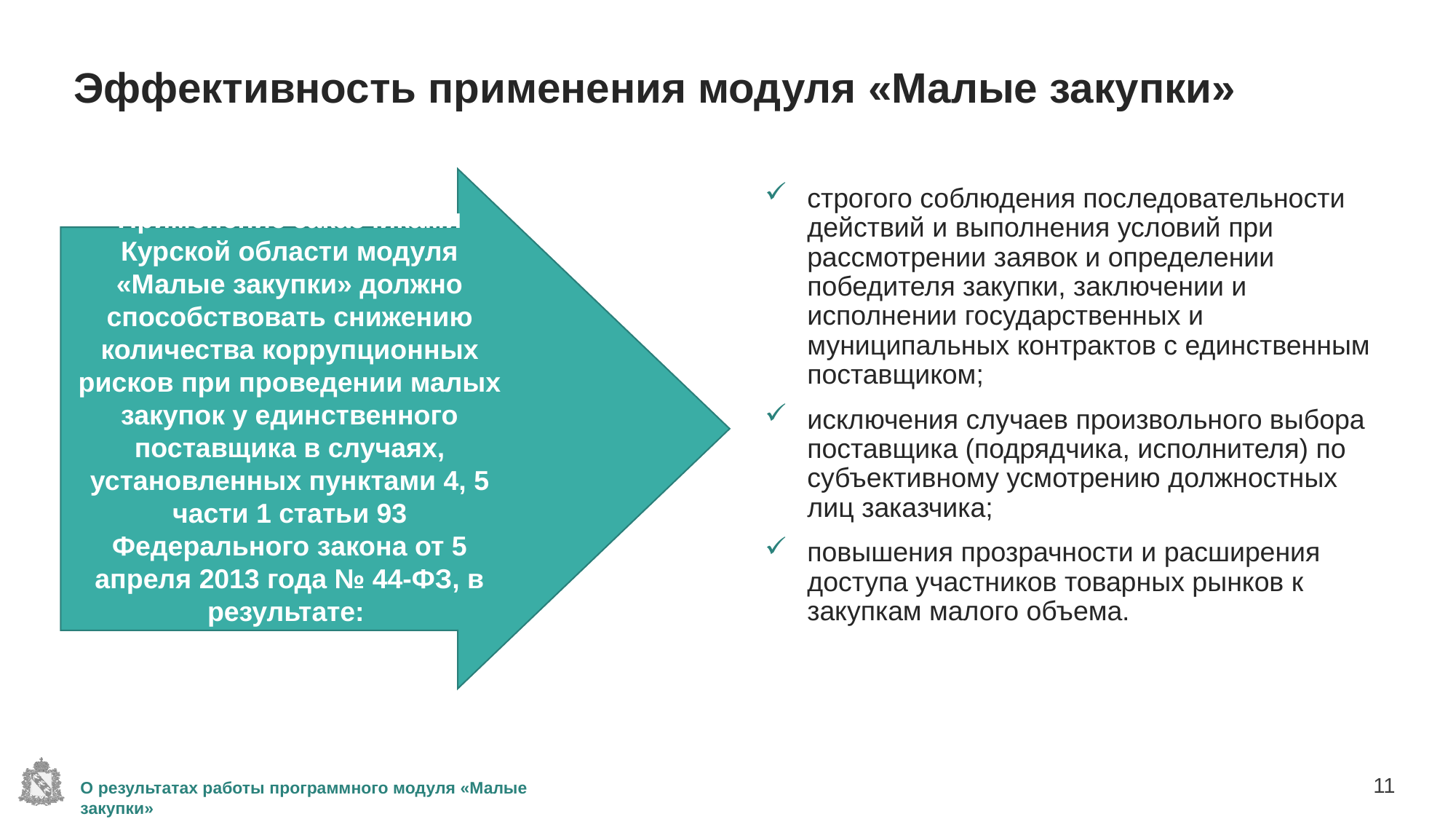

# Эффективность применения модуля «Малые закупки»
Применение заказчиками Курской области модуля «Малые закупки» должно способствовать снижению количества коррупционных рисков при проведении малых закупок у единственного поставщика в случаях, установленных пунктами 4, 5 части 1 статьи 93 Федерального закона от 5 апреля 2013 года № 44-ФЗ, в результате:

строгого соблюдения последовательности действий и выполнения условий при рассмотрении заявок и определении победителя закупки, заключении и исполнении государственных и муниципальных контрактов с единственным поставщиком;
исключения случаев произвольного выбора поставщика (подрядчика, исполнителя) по субъективному усмотрению должностных лиц заказчика;
повышения прозрачности и расширения доступа участников товарных рынков к закупкам малого объема.
О результатах работы программного модуля «Малые закупки»